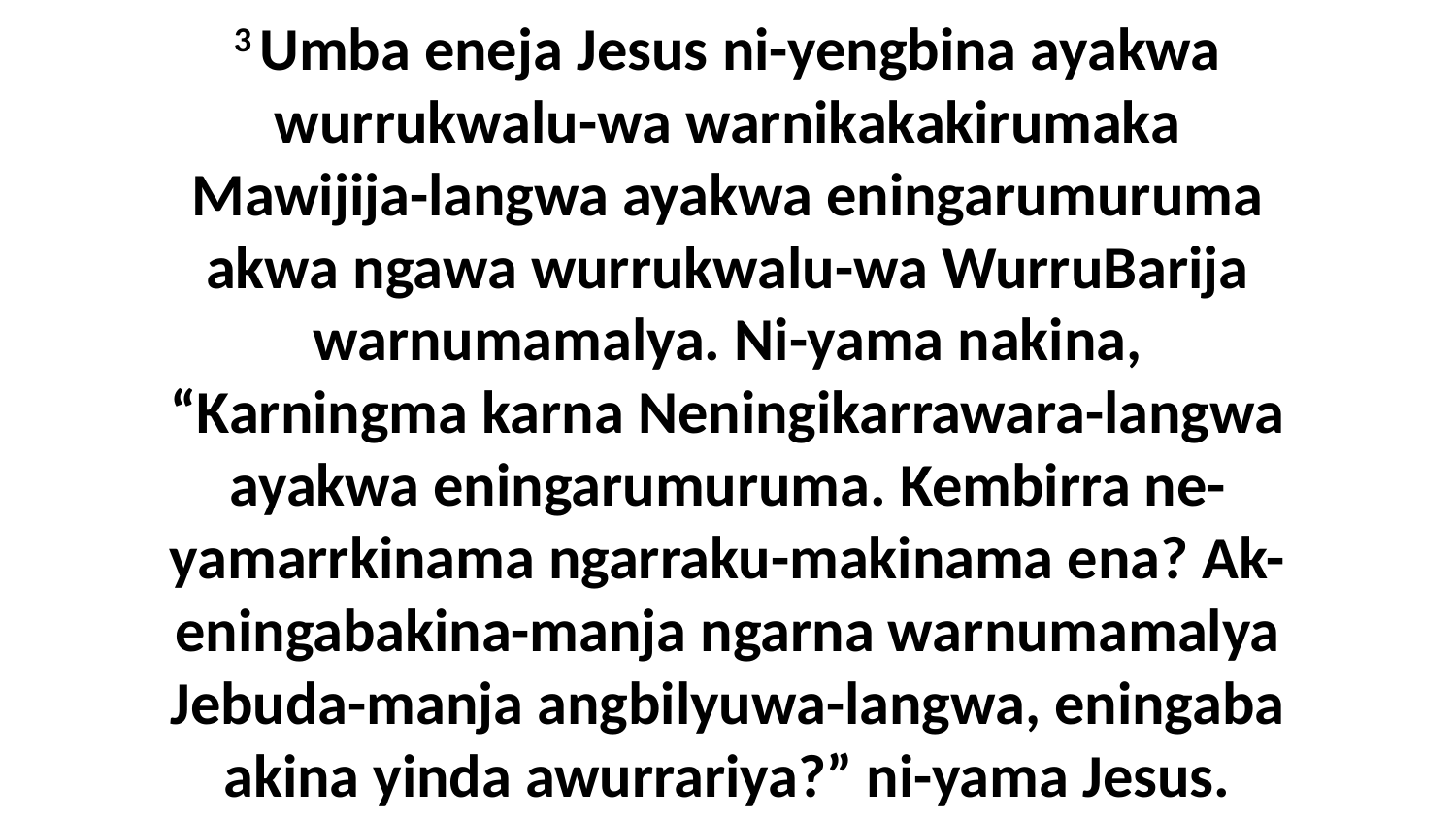

3 Umba eneja Jesus ni-yengbina ayakwa wurrukwalu-wa warnikakakirumaka Mawijija-langwa ayakwa eningarumuruma akwa ngawa wurrukwalu-wa WurruBarija warnumamalya. Ni-yama nakina, “Karningma karna Neningikarrawara-langwa ayakwa eningarumuruma. Kembirra ne-yamarrkinama ngarraku-makinama ena? Ak-eningabakina-manja ngarna warnumamalya Jebuda-manja angbilyuwa-langwa, eningaba akina yinda awurrariya?” ni-yama Jesus.